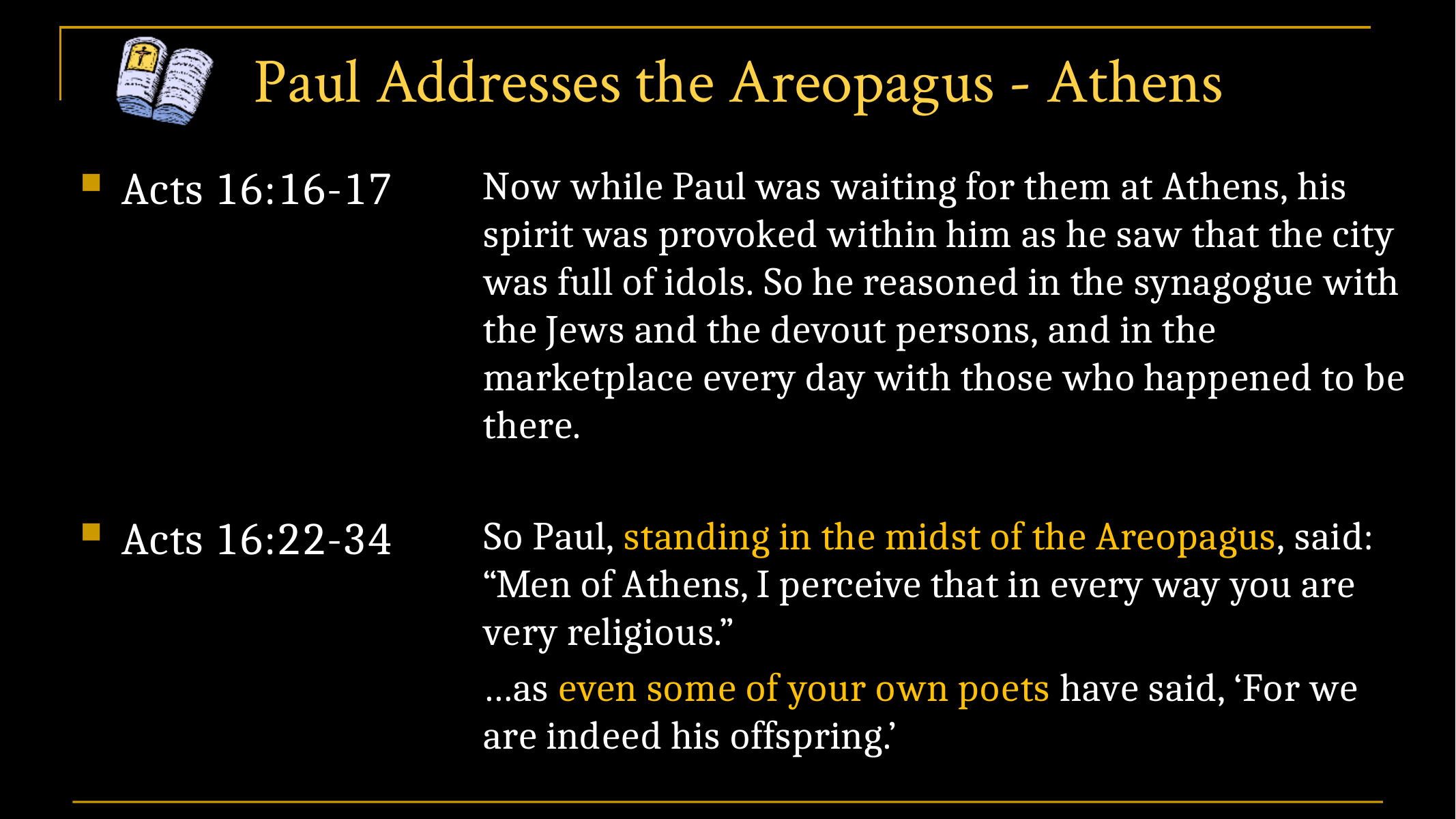

# Paul Addresses the Areopagus - Athens
Acts 16:16-17

Now while Paul was waiting for them at Athens, his spirit was provoked within him as he saw that the city was full of idols. So he reasoned in the synagogue with the Jews and the devout persons, and in the marketplace every day with those who happened to be there.

So Paul, standing in the midst of the Areopagus, said: “Men of Athens, I perceive that in every way you are very religious.”
…as even some of your own poets have said, ‘For we are indeed his offspring.’

Acts 16:22-34